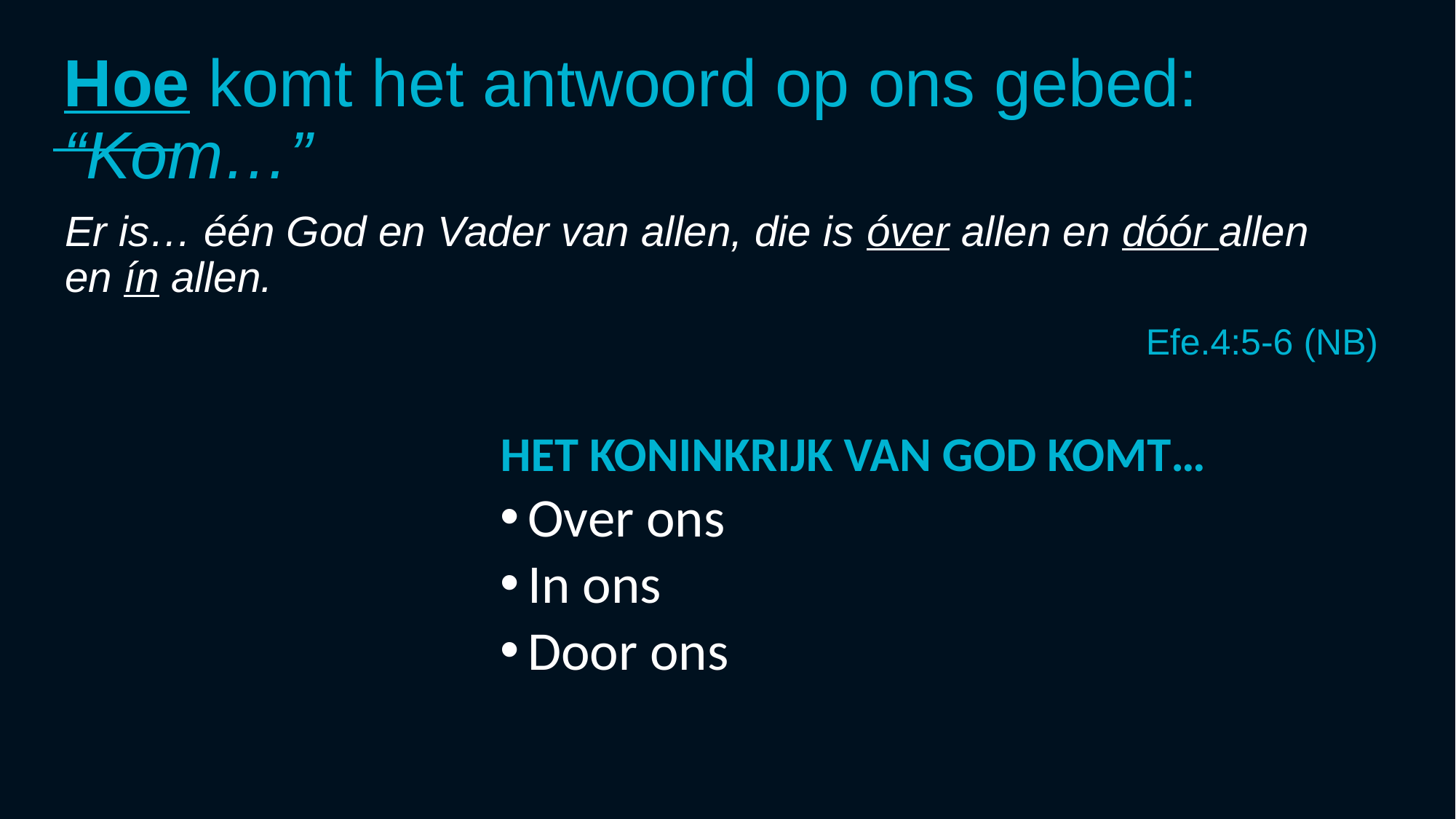

# Hoe komt het antwoord op ons gebed: “Kom…”
Er is… één God en Vader van allen, die is óver allen en dóór allen   en ín allen.
Efe.4:5-6 (NB)

HET KONINKRIJK VAN GOD KOMT…
Over ons
In ons
Door ons